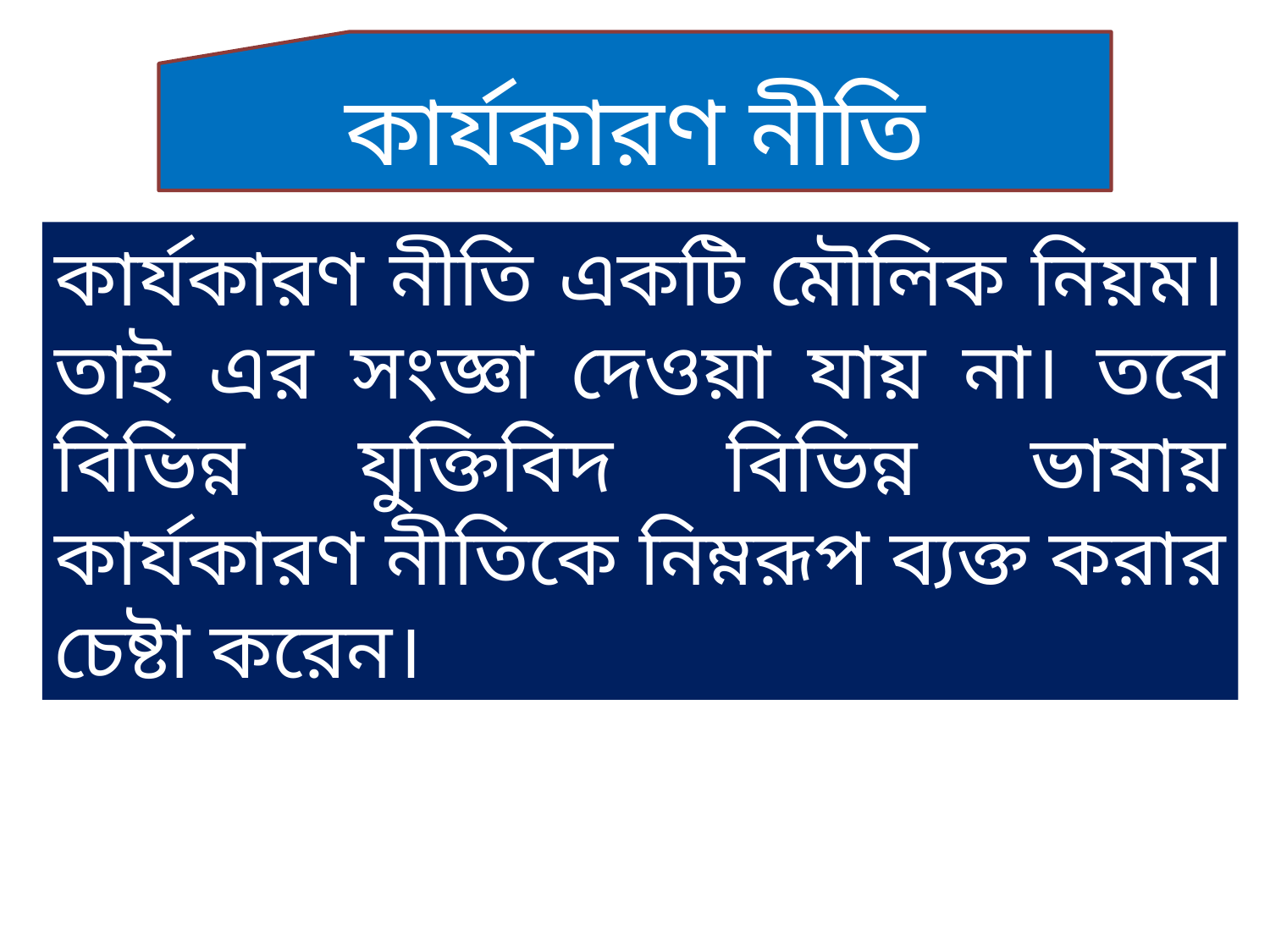

কার্যকারণ নীতি
কার্যকারণ নীতি একটি মৌলিক নিয়ম। তাই এর সংজ্ঞা দেওয়া যায় না। তবে বিভিন্ন যুক্তিবিদ বিভিন্ন ভাষায় কার্যকারণ নীতিকে নিম্নরূপ ব্যক্ত করার চেষ্টা করেন।